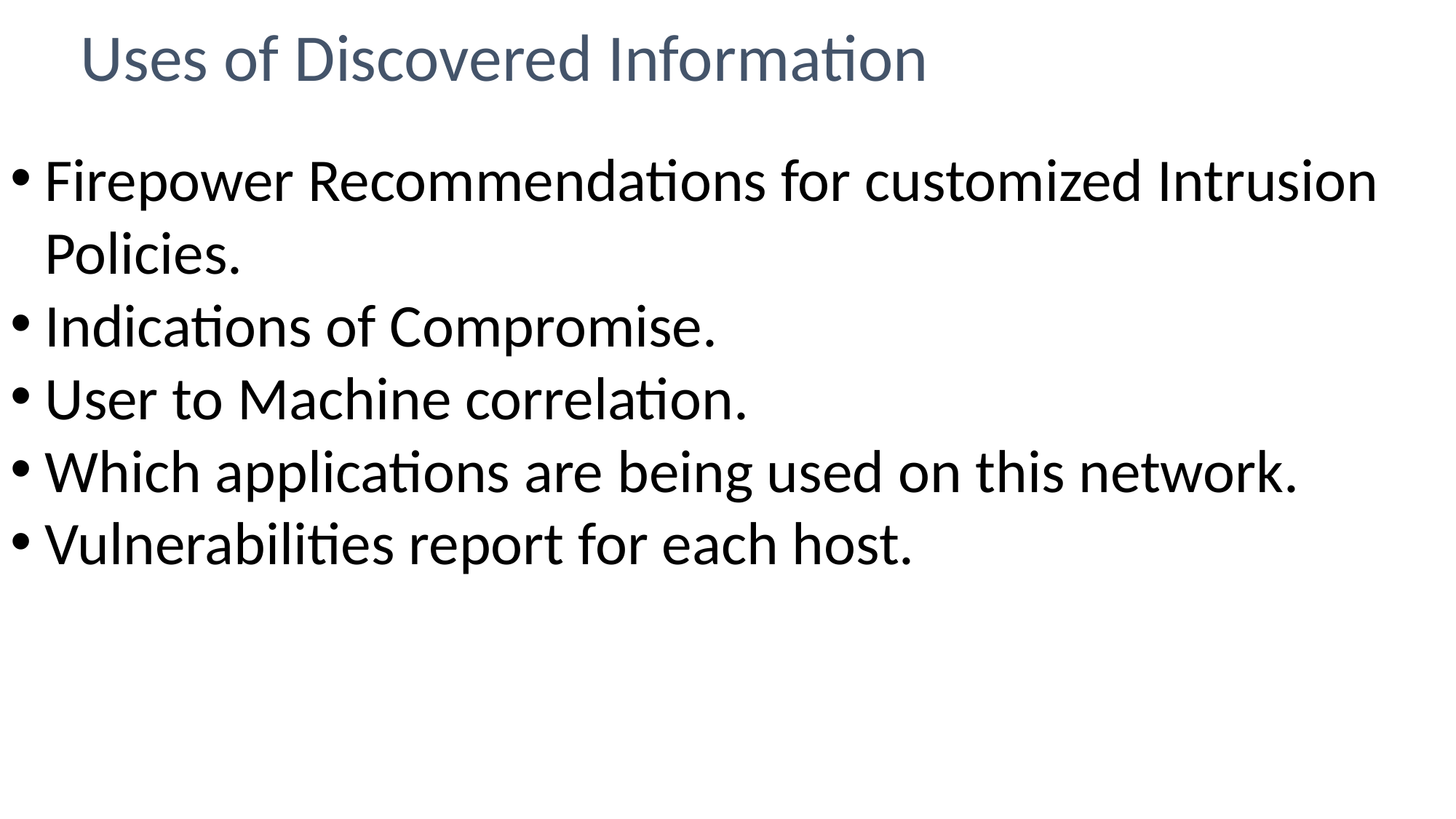

# Uses of Discovered Information
Firepower Recommendations for customized Intrusion Policies.
Indications of Compromise.
User to Machine correlation.
Which applications are being used on this network.
Vulnerabilities report for each host.